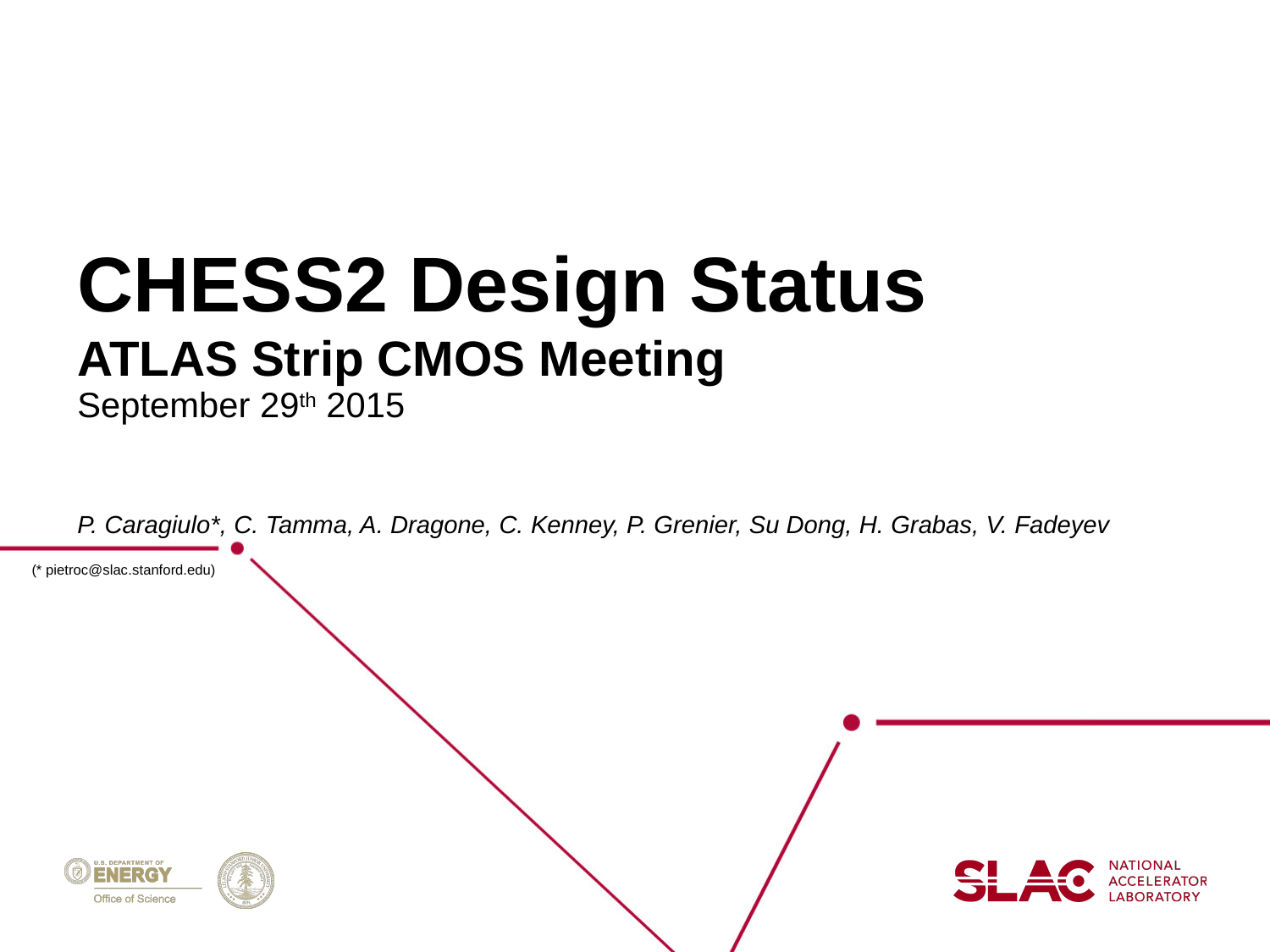

# CHESS2 Design Status ATLAS Strip CMOS Meeting
September 29th 2015
P. Caragiulo*, C. Tamma, A. Dragone, C. Kenney, P. Grenier, Su Dong, H. Grabas, V. Fadeyev
(* pietroc@slac.stanford.edu)